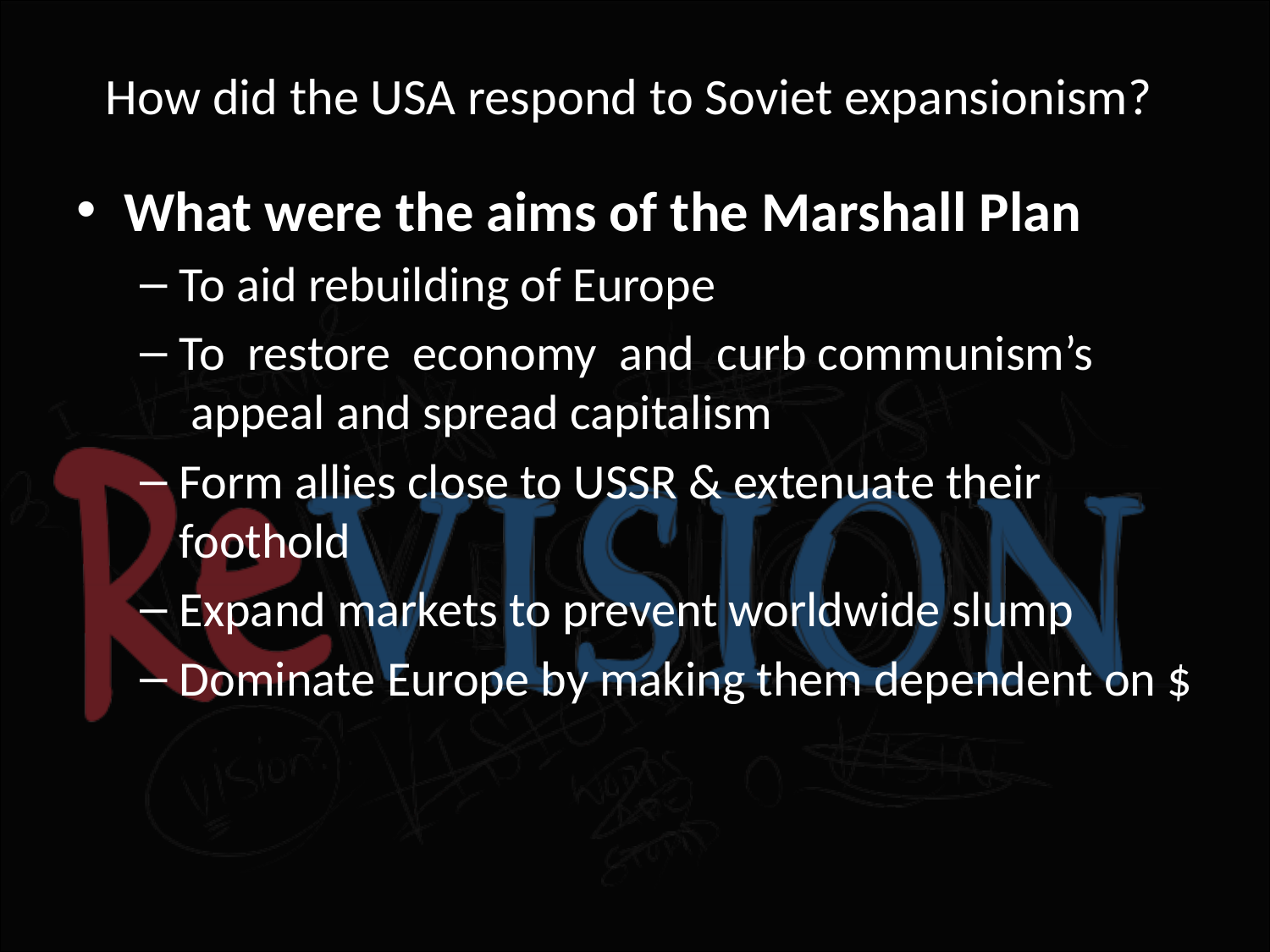

# How did the USA respond to Soviet expansionism?
What were the aims of the Marshall Plan
To aid rebuilding of Europe
To  restore  economy  and  curb communism’s  appeal and spread capitalism
Form allies close to USSR & extenuate their foothold
Expand markets to prevent worldwide slump
Dominate Europe by making them dependent on $